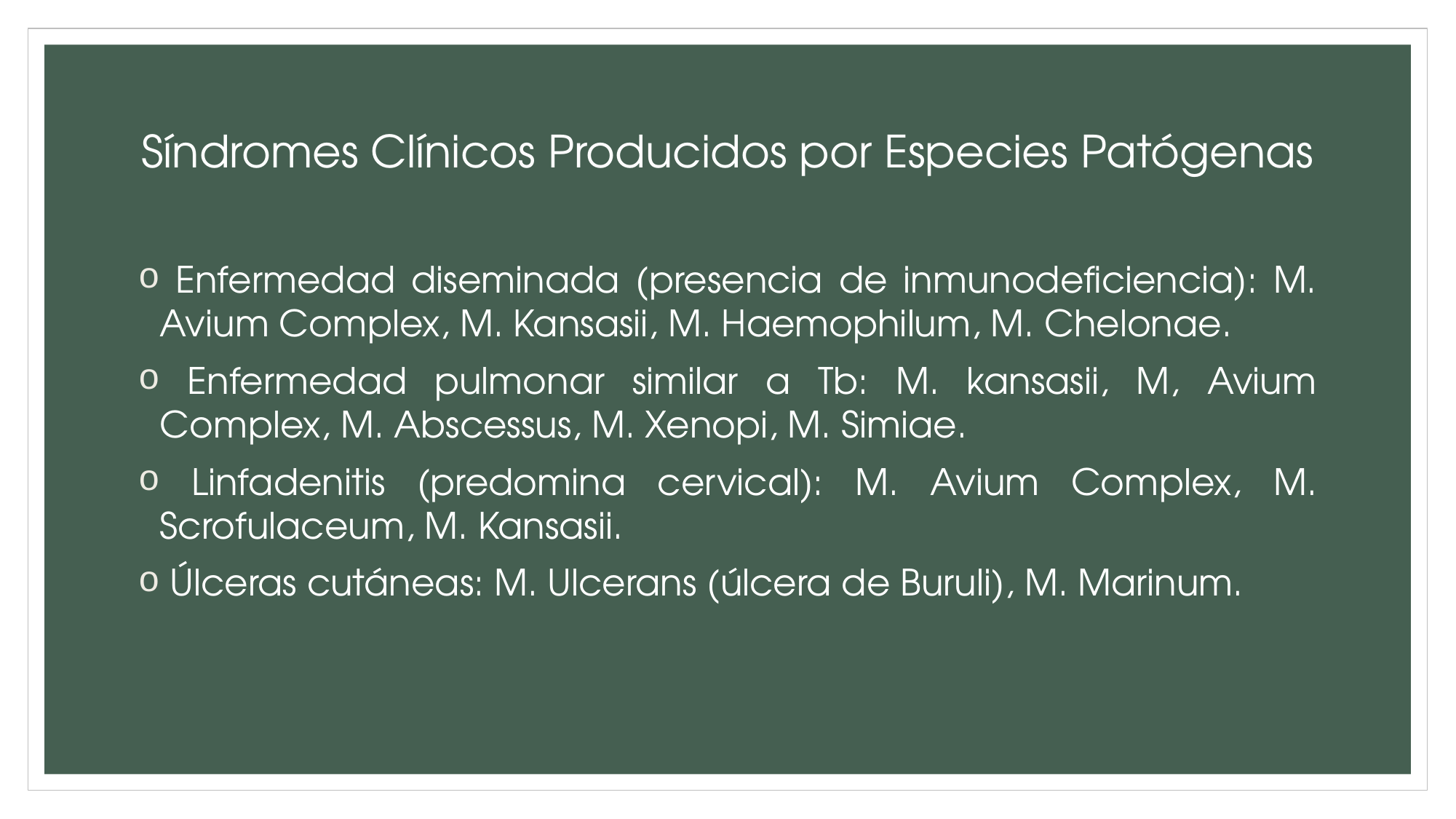

# Síndromes Clínicos Producidos por Especies Patógenas
 Enfermedad diseminada (presencia de inmunodeficiencia): M. Avium Complex, M. Kansasii, M. Haemophilum, M. Chelonae.
 Enfermedad pulmonar similar a Tb: M. kansasii, M, Avium Complex, M. Abscessus, M. Xenopi, M. Simiae.
 Linfadenitis (predomina cervical): M. Avium Complex, M. Scrofulaceum, M. Kansasii.
 Úlceras cutáneas: M. Ulcerans (úlcera de Buruli), M. Marinum.